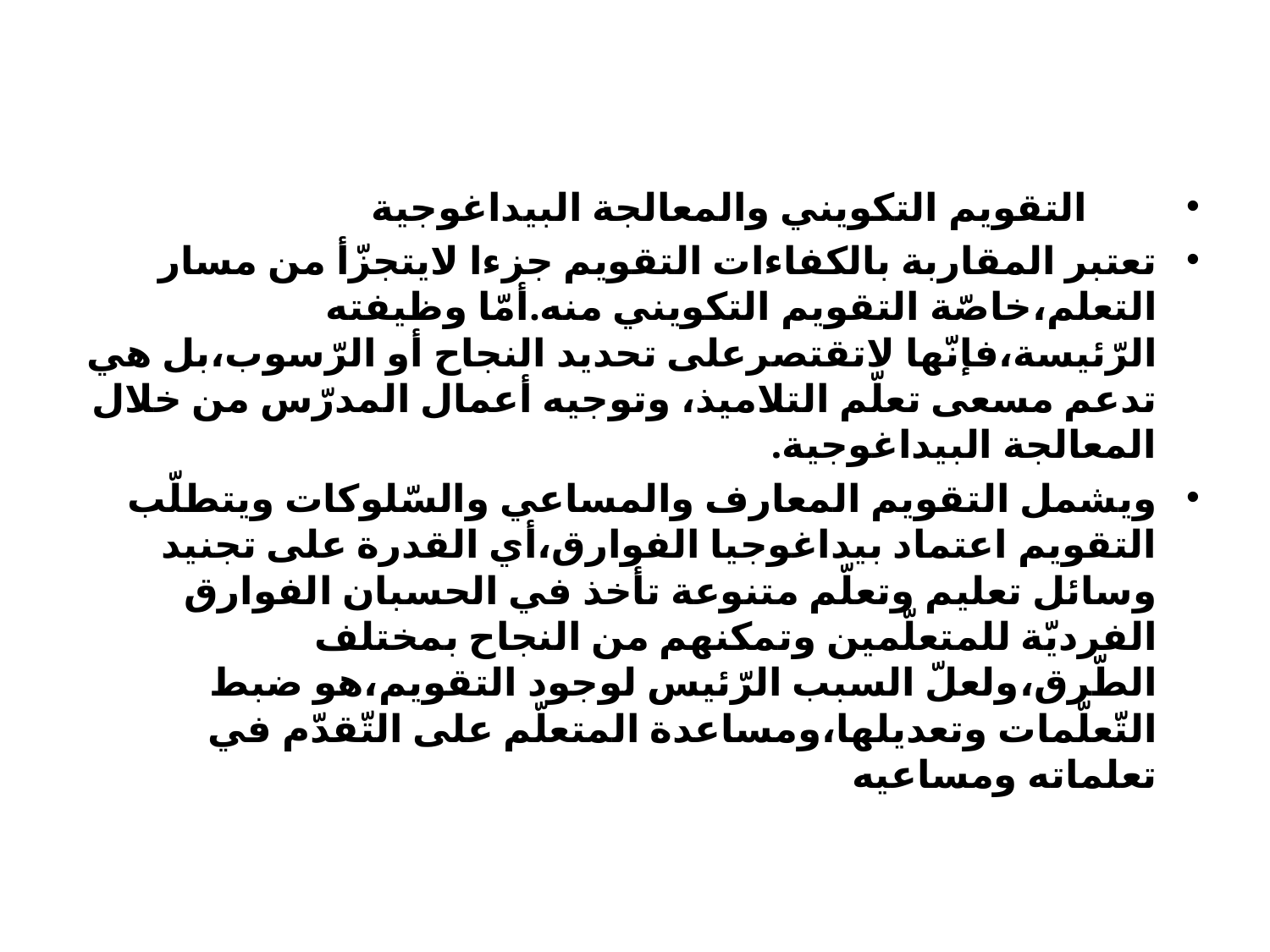

#
       التقويم التكويني والمعالجة البيداغوجية
تعتبر المقاربة بالكفاءات التقويم جزءا لايتجزّأ من مسار التعلم،خاصّة التقويم التكويني منه.أمّا وظيفته الرّئيسة،فإنّها لاتقتصرعلى تحديد النجاح أو الرّسوب،بل هي تدعم مسعى تعلّم التلاميذ، وتوجيه أعمال المدرّس من خلال المعالجة البيداغوجية.
ويشمل التقويم المعارف والمساعي والسّلوكات ويتطلّب التقويم اعتماد بيداغوجيا الفوارق،أي القدرة على تجنيد وسائل تعليم وتعلّم متنوعة تأخذ في الحسبان الفوارق الفرديّة للمتعلّمين وتمكنهم من النجاح بمختلف الطّرق،ولعلّ السبب الرّئيس لوجود التقويم،هو ضبط التّعلّمات وتعديلها،ومساعدة المتعلّم على التّقدّم في تعلماته ومساعيه